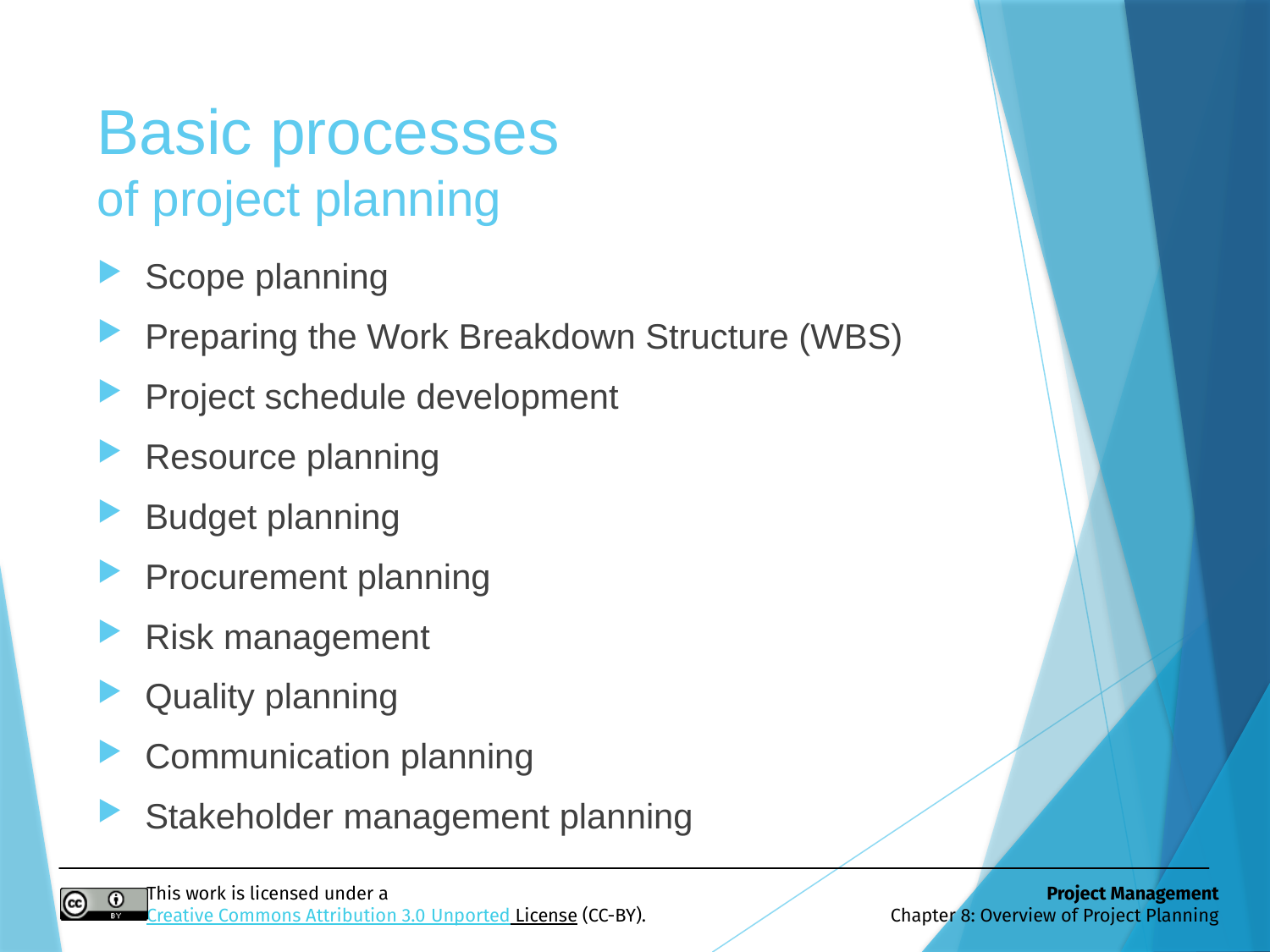

# Basic processes of project planning
Scope planning
Preparing the Work Breakdown Structure (WBS)
Project schedule development
Resource planning
Budget planning
Procurement planning
Risk management
Quality planning
Communication planning
Stakeholder management planning